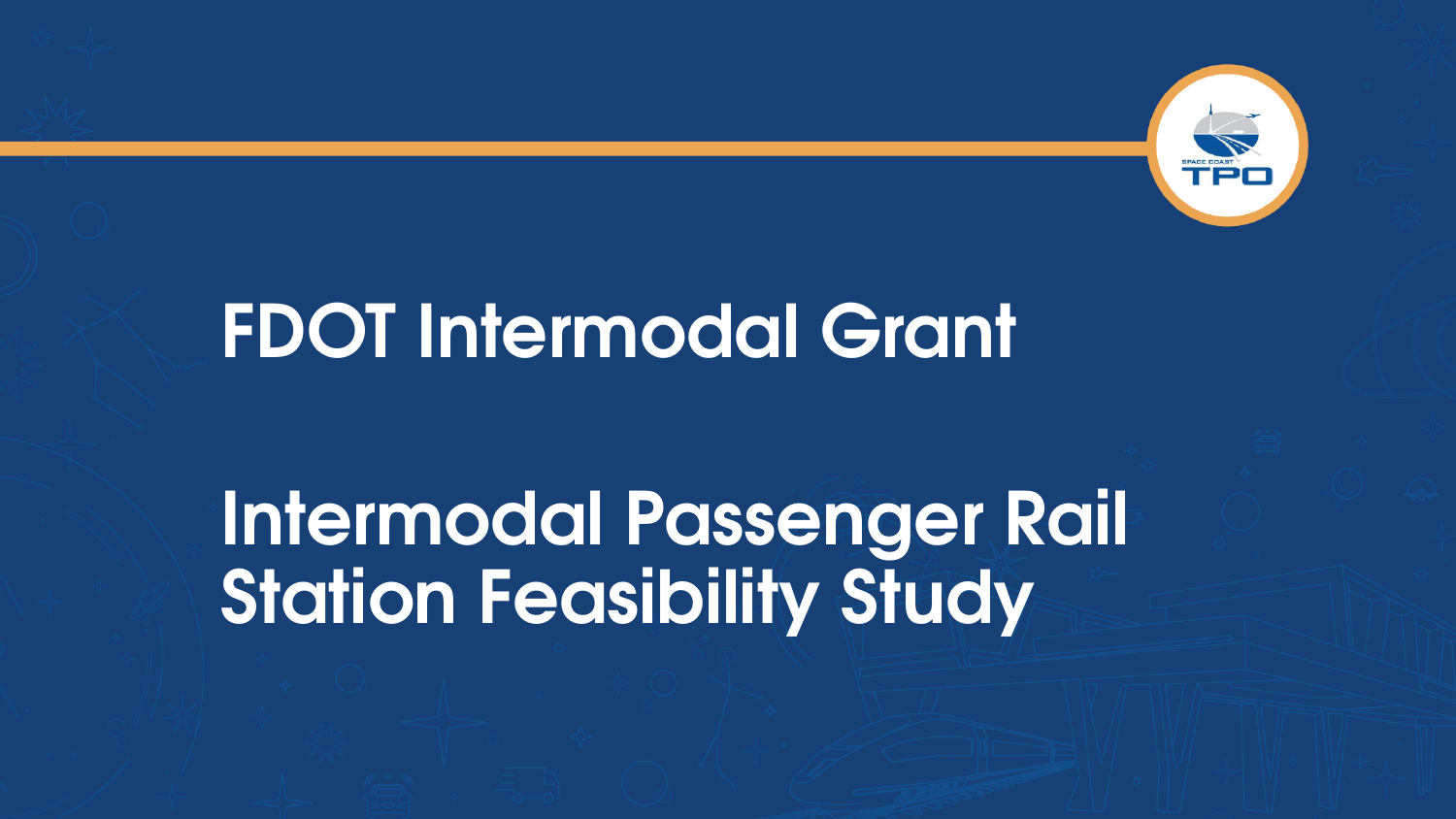

FDOT Intermodal Grant

Intermodal Passenger Rail Station Feasibility Study